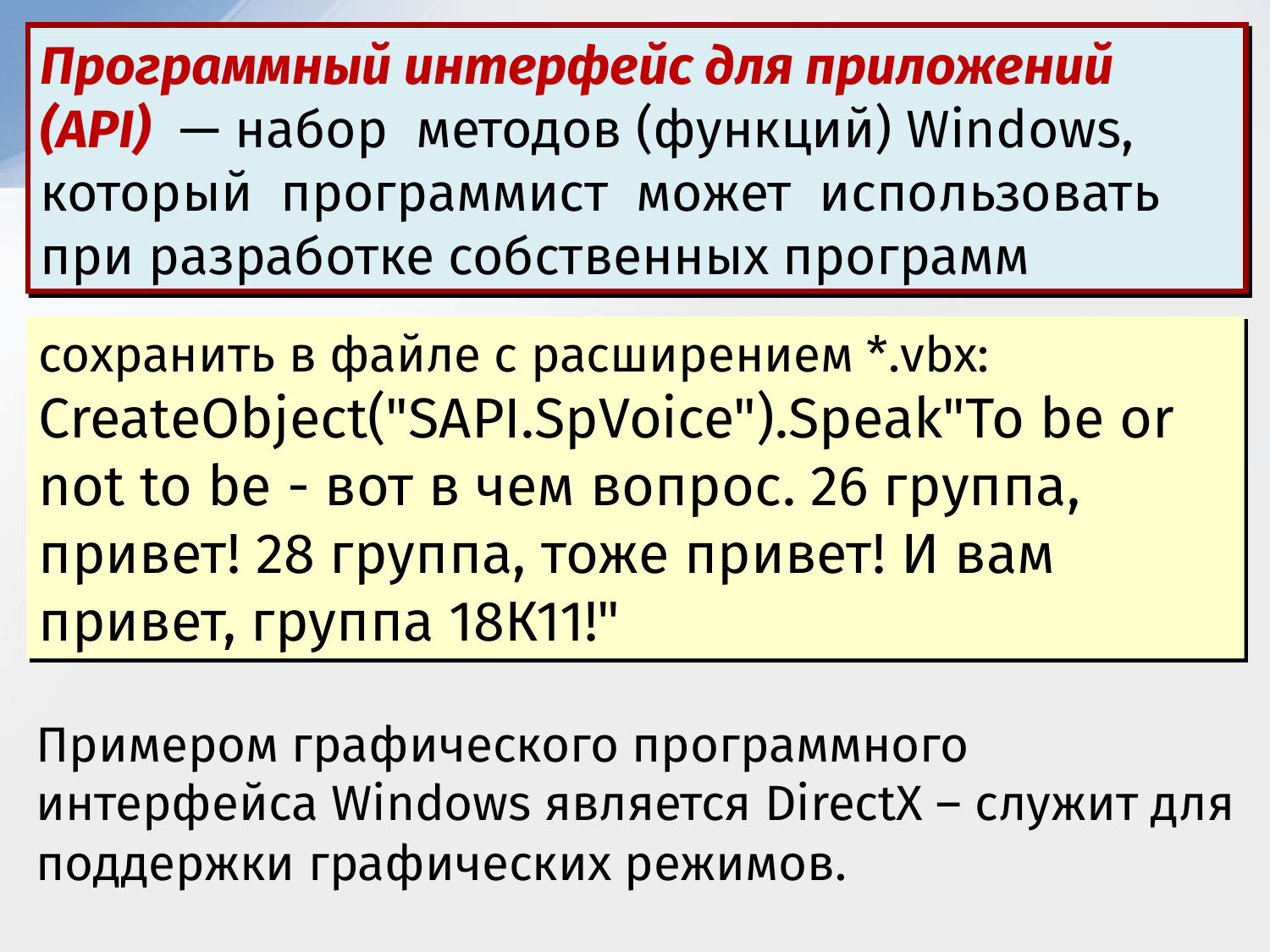

Программный интерфейс для приложений (API)  — набор  методов (функций) Windows,  который  программист  может  использовать  при разработке собственных программ
сохранить в файле с расширением *.vbx:
CreateObject("SAPI.SpVoice").Speak"To be or not to be - вот в чем вопрос. 26 группа, привет! 28 группа, тоже привет! И вам привет, группа 18К11!"
Примером графического программного интерфейса Windows является DirectX – служит для поддержки графических режимов.